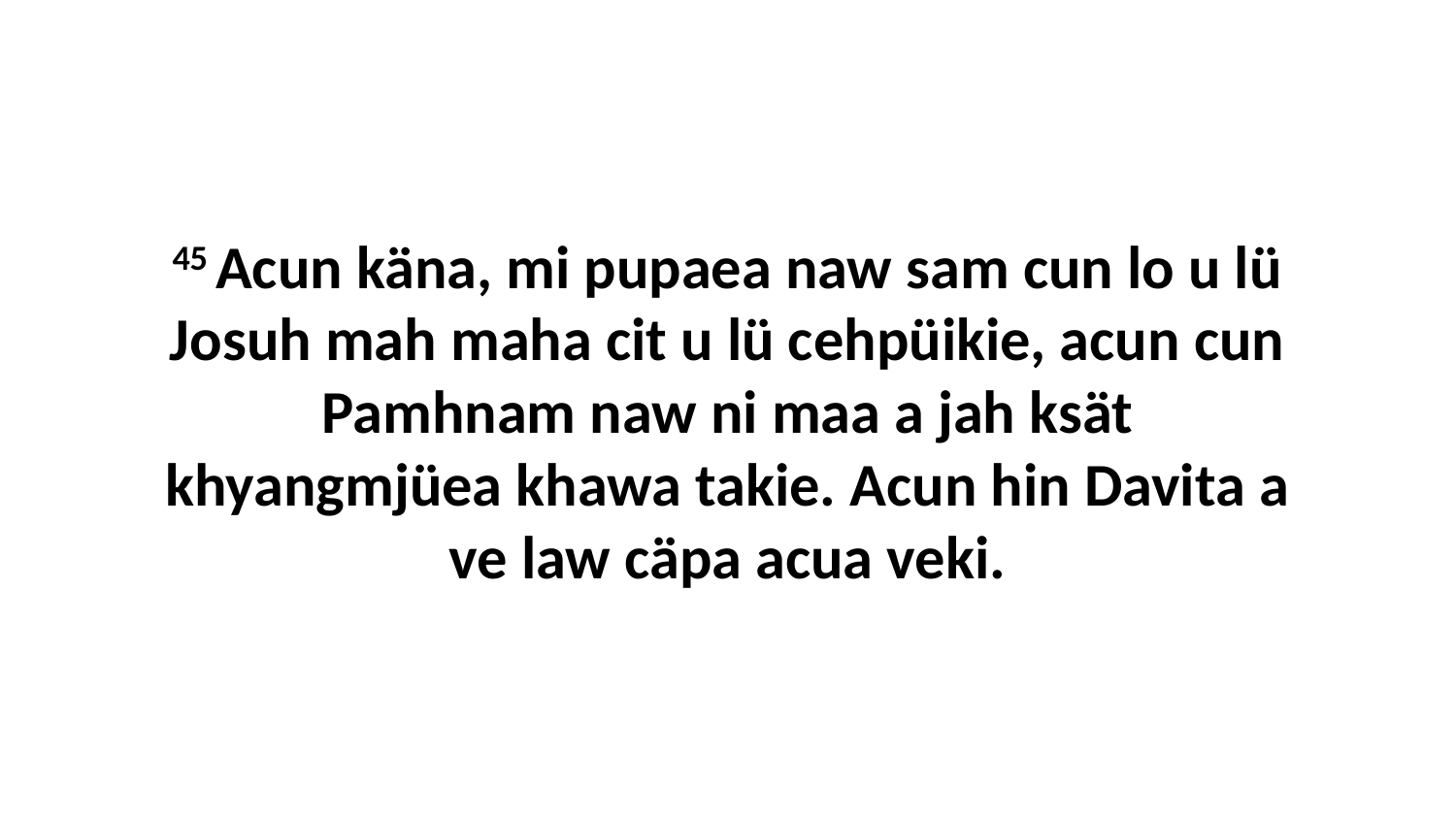

45 Acun käna, mi pupaea naw sam cun lo u lü Josuh mah maha cit u lü cehpüikie, acun cun Pamhnam naw ni maa a jah ksät khyangmjüea khawa takie. Acun hin Davita a ve law cäpa acua veki.